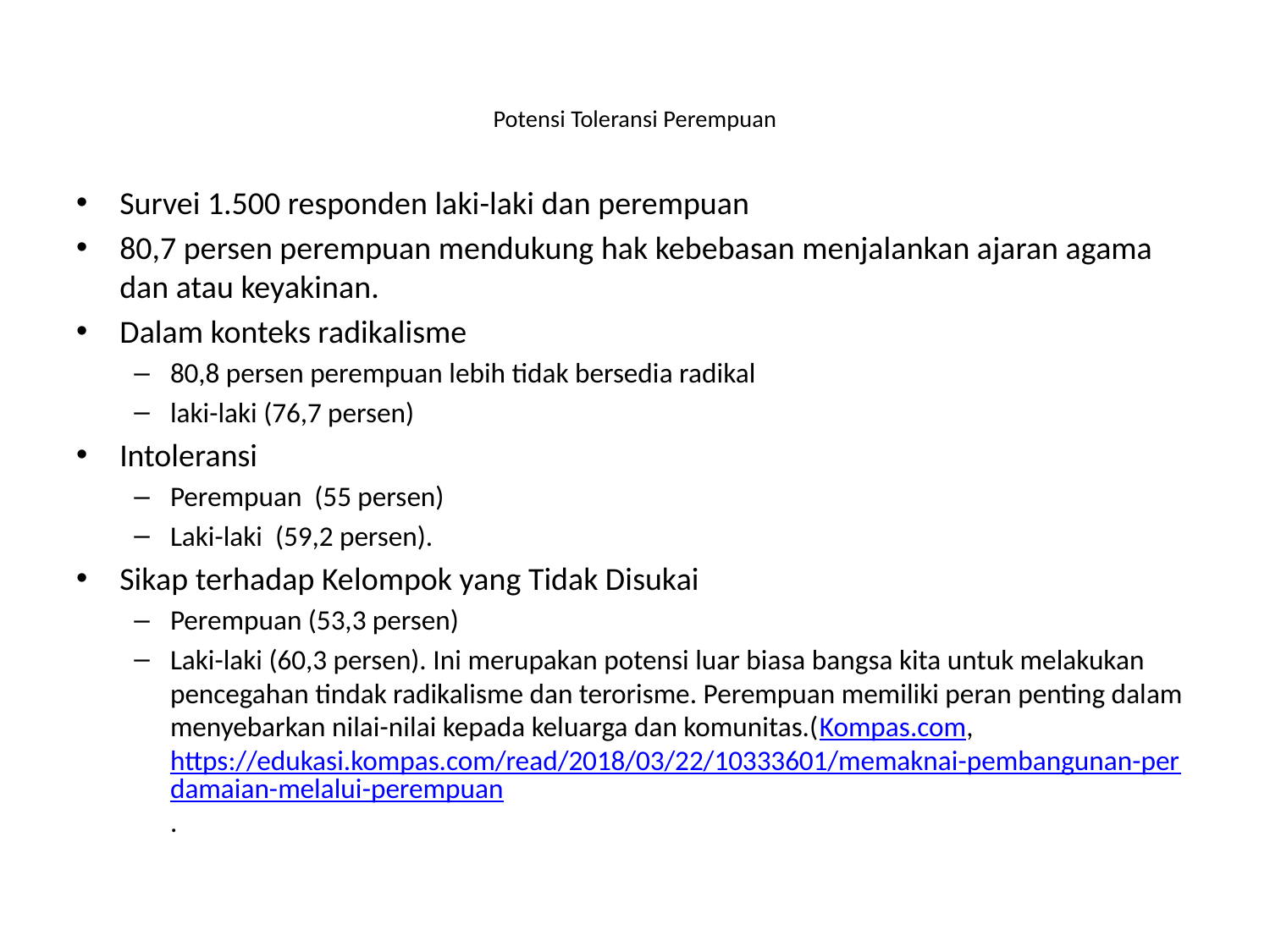

# Potensi Toleransi Perempuan
Survei 1.500 responden laki-laki dan perempuan
80,7 persen perempuan mendukung hak kebebasan menjalankan ajaran agama dan atau keyakinan.
Dalam konteks radikalisme
80,8 persen perempuan lebih tidak bersedia radikal
laki-laki (76,7 persen)
Intoleransi
Perempuan  (55 persen)
Laki-laki  (59,2 persen).
Sikap terhadap Kelompok yang Tidak Disukai
Perempuan (53,3 persen)
Laki-laki (60,3 persen). Ini merupakan potensi luar biasa bangsa kita untuk melakukan pencegahan tindak radikalisme dan terorisme. Perempuan memiliki peran penting dalam menyebarkan nilai-nilai kepada keluarga dan komunitas.(Kompas.com,  https://edukasi.kompas.com/read/2018/03/22/10333601/memaknai-pembangunan-perdamaian-melalui-perempuan.